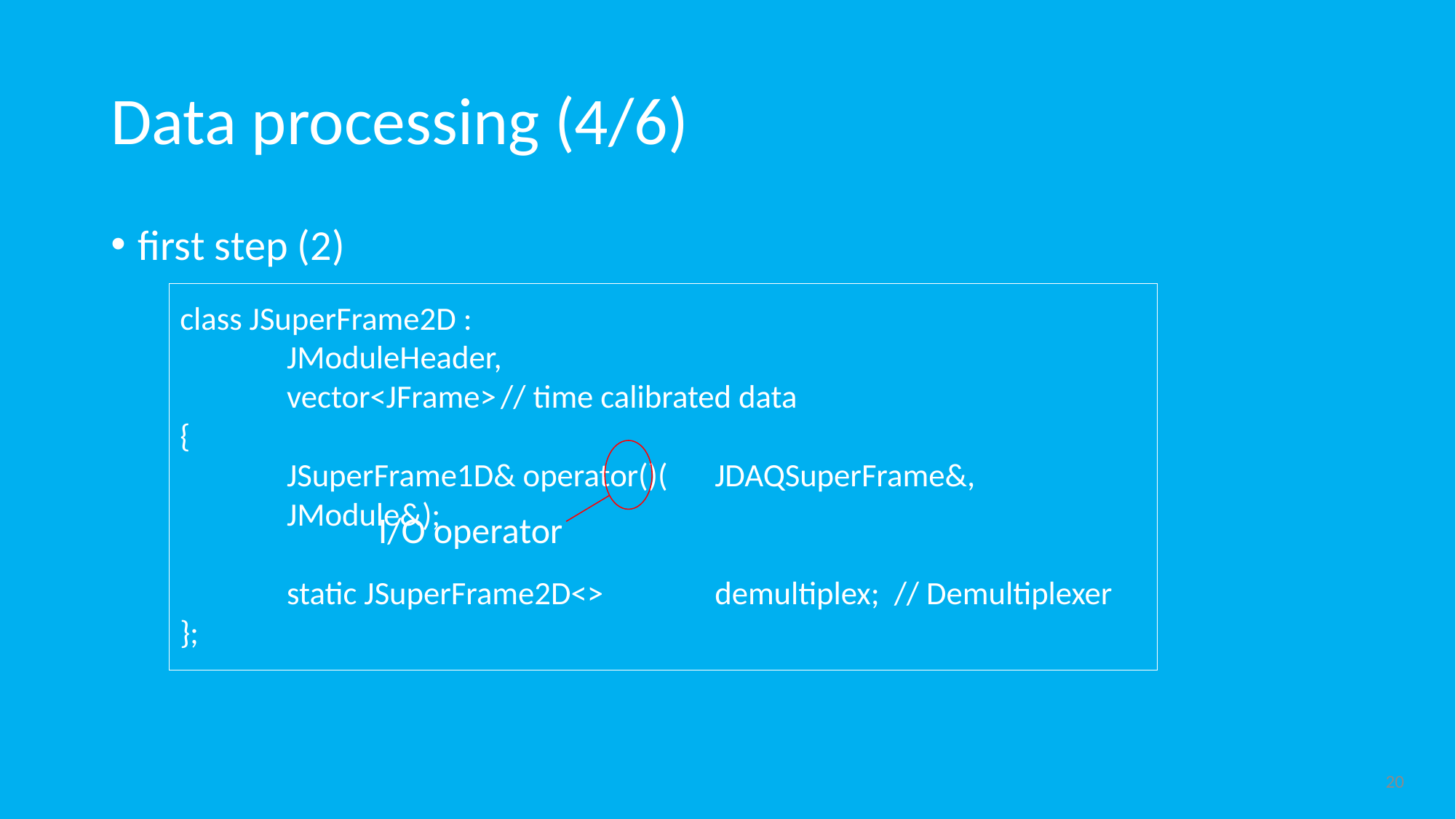

# Data processing (4/6)
first step (2)
class JSuperFrame2D :
	JModuleHeader,
 	vector<JFrame>		// time calibrated data
{
		JSuperFrame1D& operator()(	JDAQSuperFrame&,
				JModule&);

		static JSuperFrame2D<> 	demultiplex;  // Demultiplexer
};

I/O operator
20